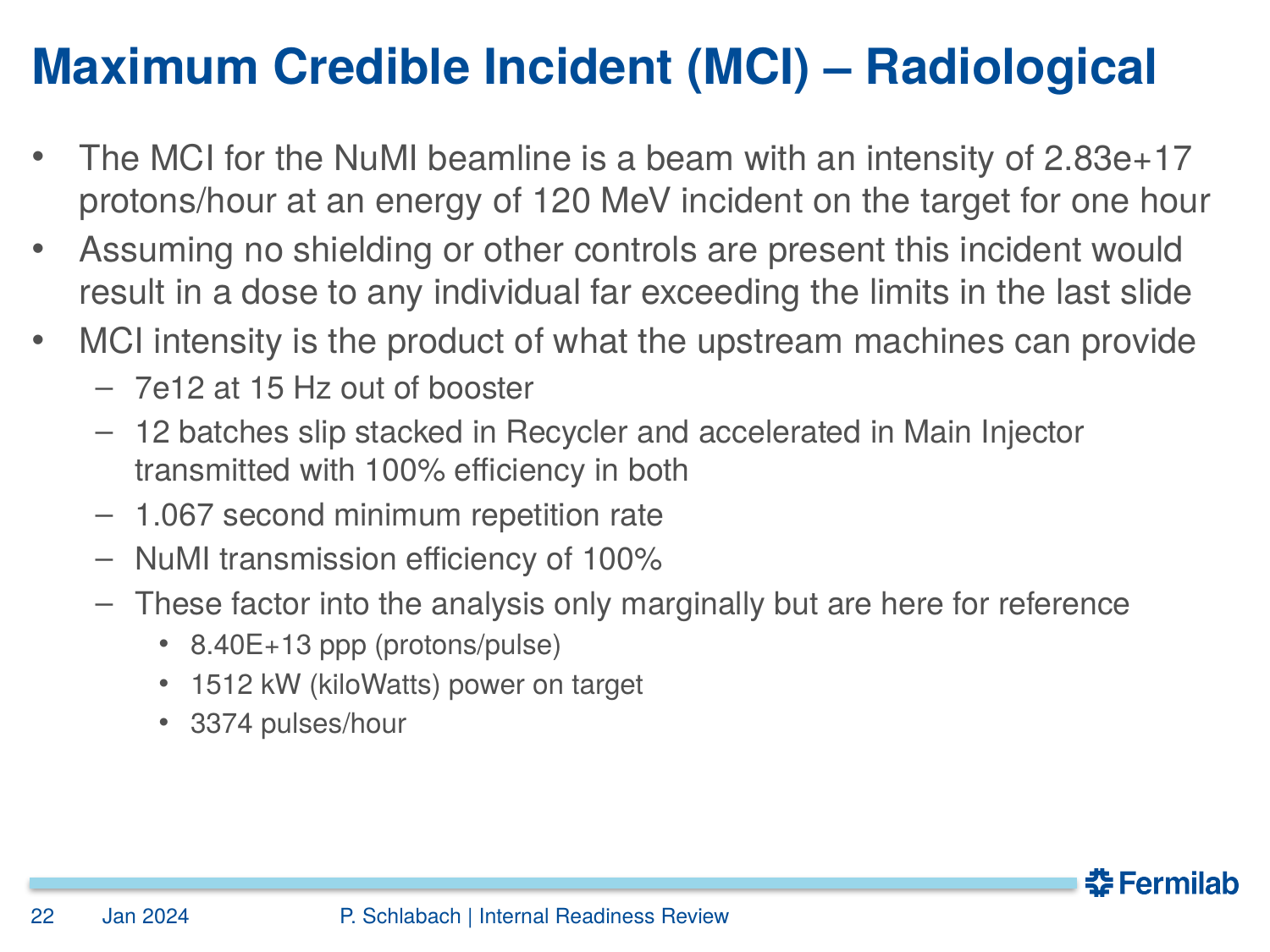

# Maximum Credible Incident (MCI) – Radiological
The MCI for the NuMI beamline is a beam with an intensity of 2.83e+17  protons/hour at an energy of 120 MeV incident on the target for one hour
Assuming no shielding or other controls are present this incident would result in a dose to any individual far exceeding the limits in the last slide
MCI intensity is the product of what the upstream machines can provide
7e12 at 15 Hz out of booster
12 batches slip stacked in Recycler and accelerated in Main Injector transmitted with 100% efficiency in both
1.067 second minimum repetition rate
NuMI transmission efficiency of 100%
These factor into the analysis only marginally but are here for reference
8.40E+13 ppp (protons/pulse)
1512 kW (kiloWatts) power on target
3374 pulses/hour

22
Jan 2024
	P. Schlabach | Internal Readiness Review